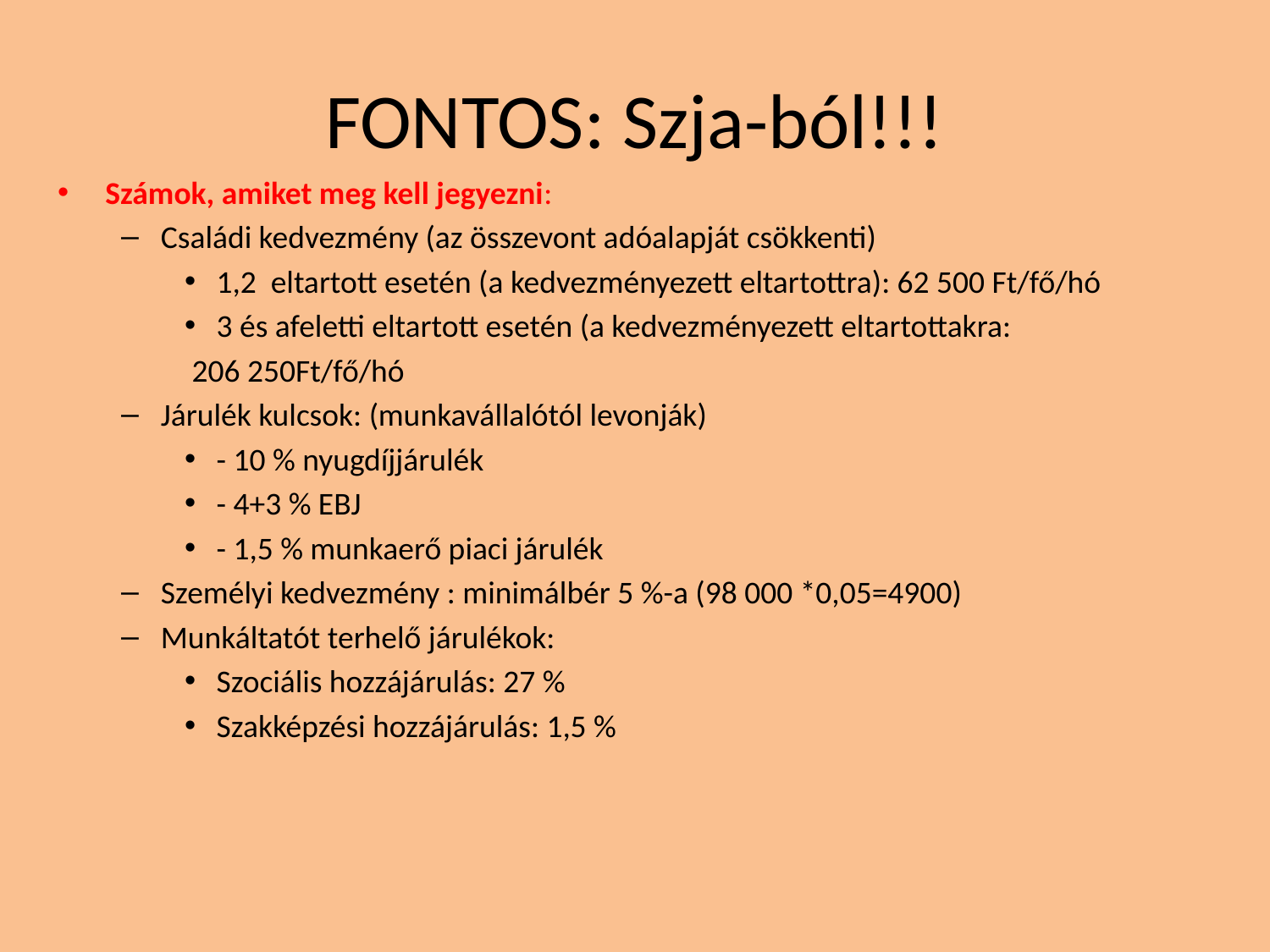

# FONTOS: Szja-ból!!!
Számok, amiket meg kell jegyezni:
Családi kedvezmény (az összevont adóalapját csökkenti)
1,2  eltartott esetén (a kedvezményezett eltartottra): 62 500 Ft/fő/hó
3 és afeletti eltartott esetén (a kedvezményezett eltartottakra:
 206 250Ft/fő/hó
Járulék kulcsok: (munkavállalótól levonják)
- 10 % nyugdíjjárulék
- 4+3 % EBJ
- 1,5 % munkaerő piaci járulék
Személyi kedvezmény : minimálbér 5 %-a (98 000 *0,05=4900)
Munkáltatót terhelő járulékok:
Szociális hozzájárulás: 27 %
Szakképzési hozzájárulás: 1,5 %